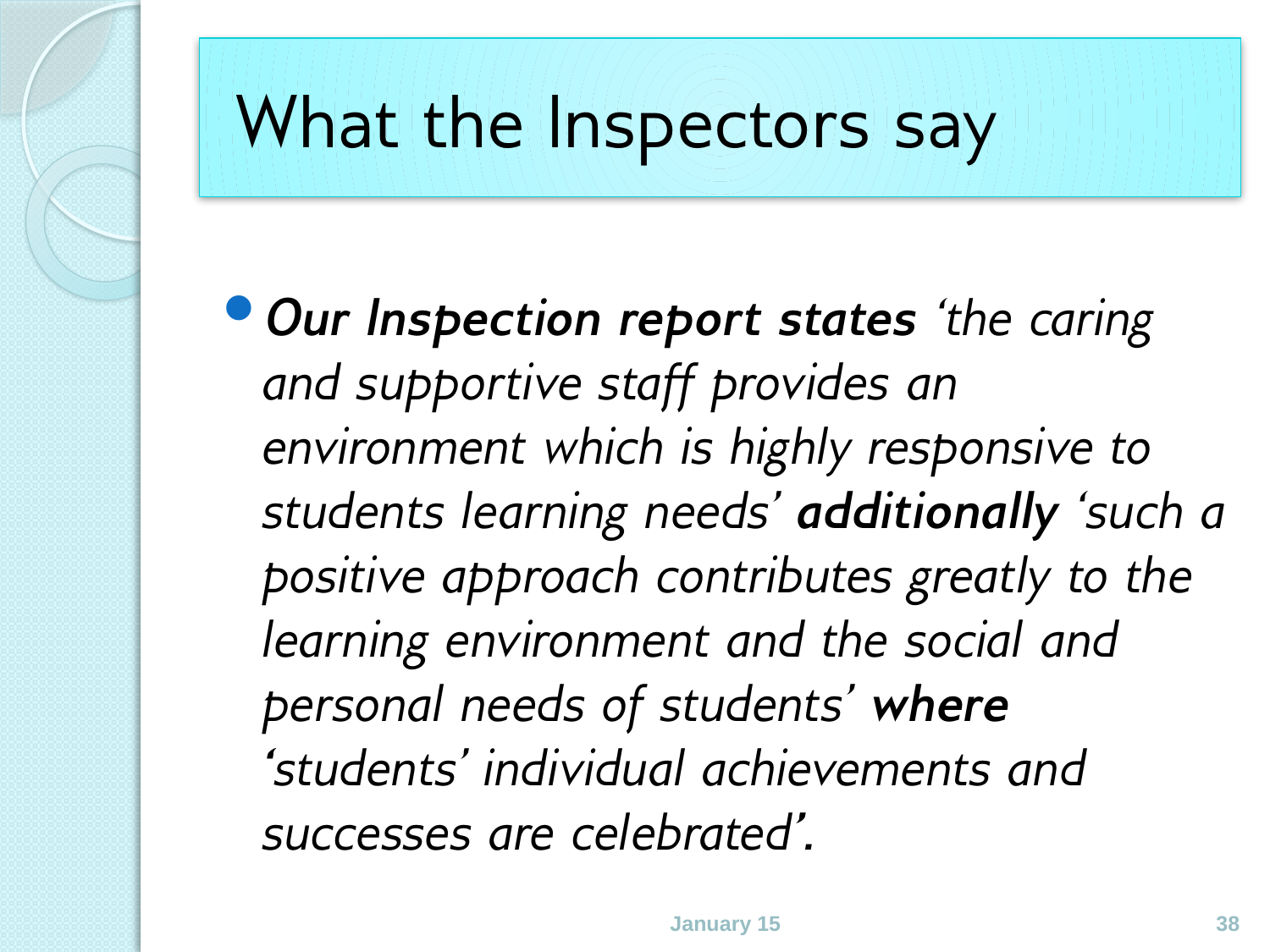

# What the Inspectors say

Our Inspection report states ‘the caring and supportive staff provides an environment which is highly responsive to students learning needs’ additionally ‘such a positive approach contributes greatly to the learning environment and the social and personal needs of students’ where ‘students’ individual achievements and successes are celebrated’.

January 15
38